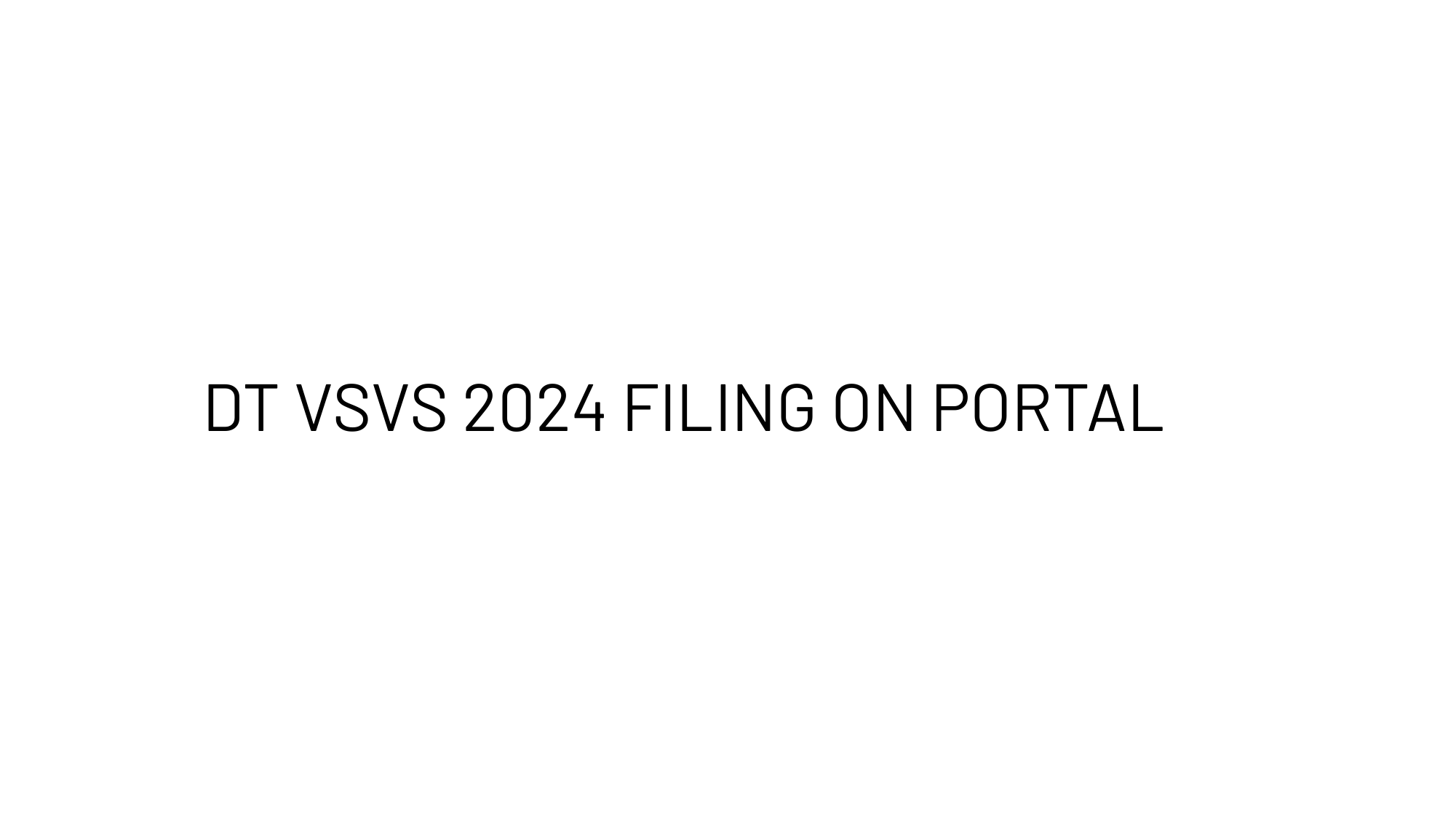

# DT VSVS 2024 FILING ON PORTAL